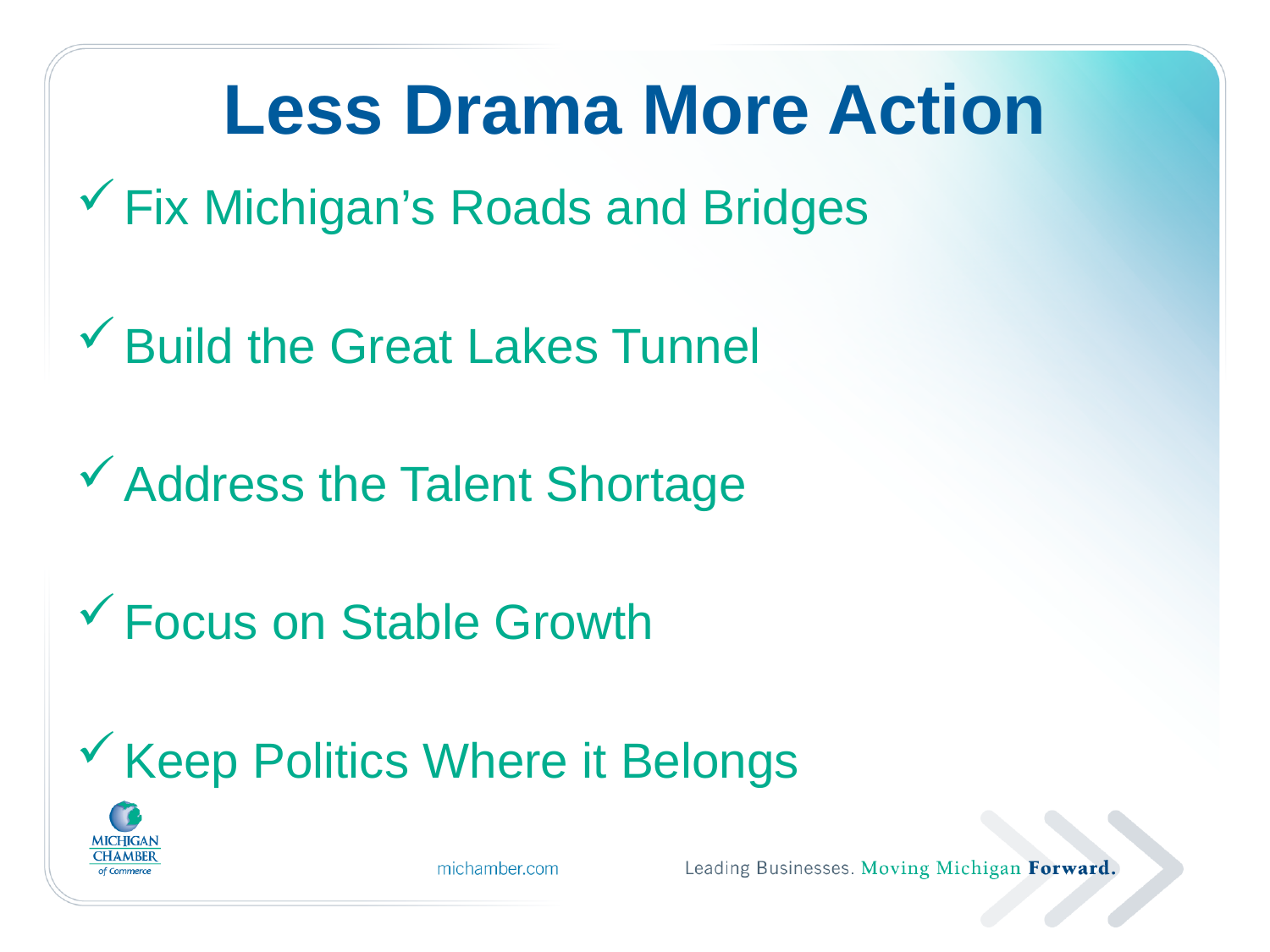

# Less Drama More Action
Fix Michigan’s Roads and Bridges

Build the Great Lakes Tunnel

Address the Talent Shortage

Focus on Stable Growth

Keep Politics Where it Belongs